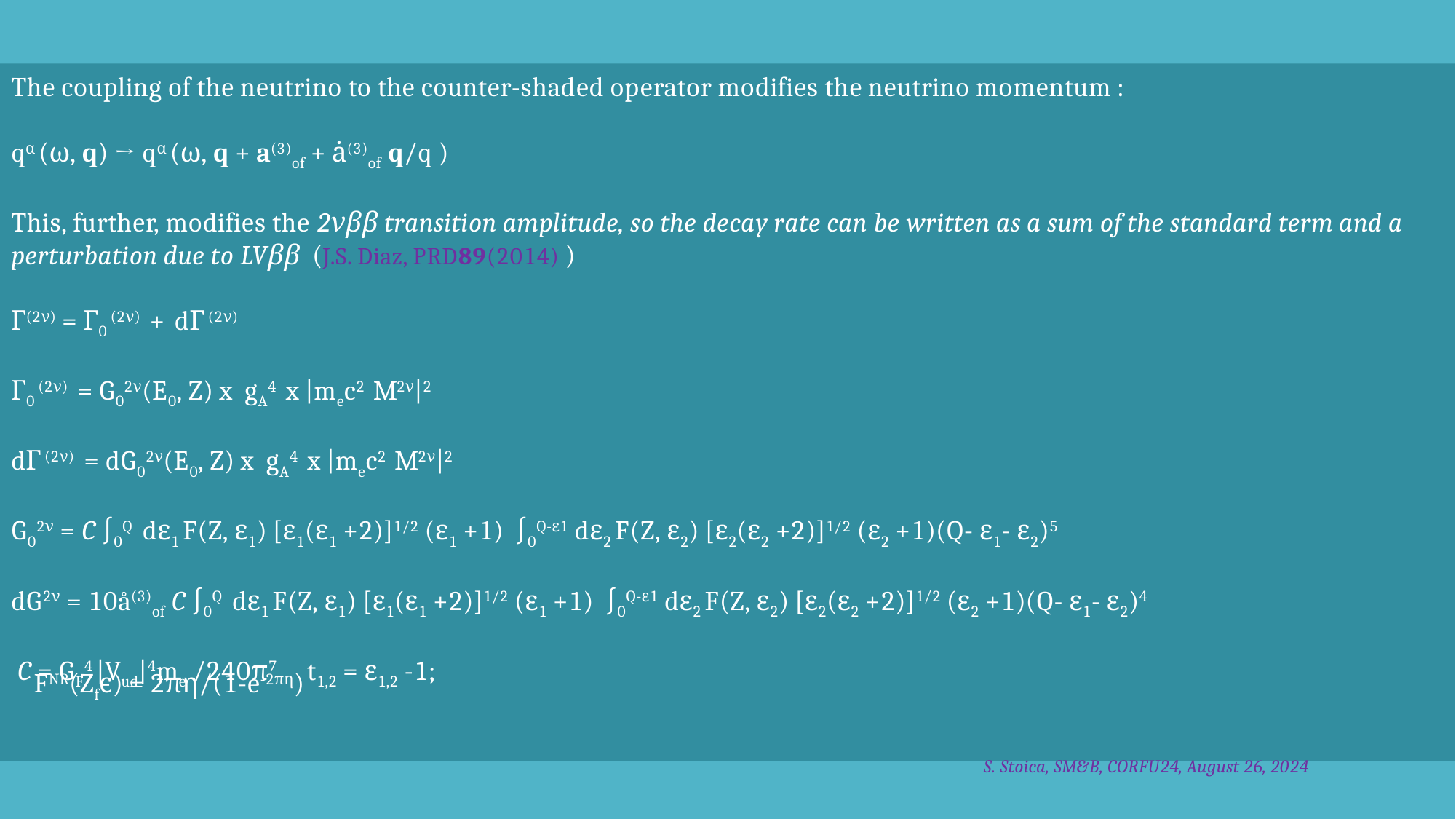

The coupling of the neutrino to the counter-shaded operator modifies the neutrino momentum :

qα (ω, q) → qα (ω, q + a(3)of + ȧ(3)of  q/q )

This, further, modifies the 2νββ transition amplitude, so the decay rate can be written as a sum of the standard term and a perturbation due to LVββ  (J.S. Diaz, PRD89(2014) )

Γ(2ν) = Γ0 (2ν)  +  dΓ (2ν)

Γ0 (2ν)  = G02ν(E0, Z) x  gA4  x |mec2  M2ν|2

dΓ (2ν)  = dG02ν(E0, Z) x  gA4  x |mec2  M2ν|2

G02ν = C ∫0Q  dε1 F(Z, ε1) [ε1(ε1 +2)]1/2 (ε1 +1)  ∫0Q-ε1 dε2 F(Z, ε2) [ε2(ε2 +2)]1/2 (ε2 +1)(Q- ε1- ε2)5

dG2ν = 10å(3)of C ∫0Q  dε1 F(Z, ε1) [ε1(ε1 +2)]1/2 (ε1 +1)  ∫0Q-ε1 dε2 F(Z, ε2) [ε2(ε2 +2)]1/2 (ε2 +1)(Q- ε1- ε2)4

 C = GF4 |Vud|4me /240π7     t1,2 = ε1,2 -1;

FNR(Zfϵ) = 2πη/(1-e-2πη)
S. Stoica, SM&B, CORFU24, August 26, 2024